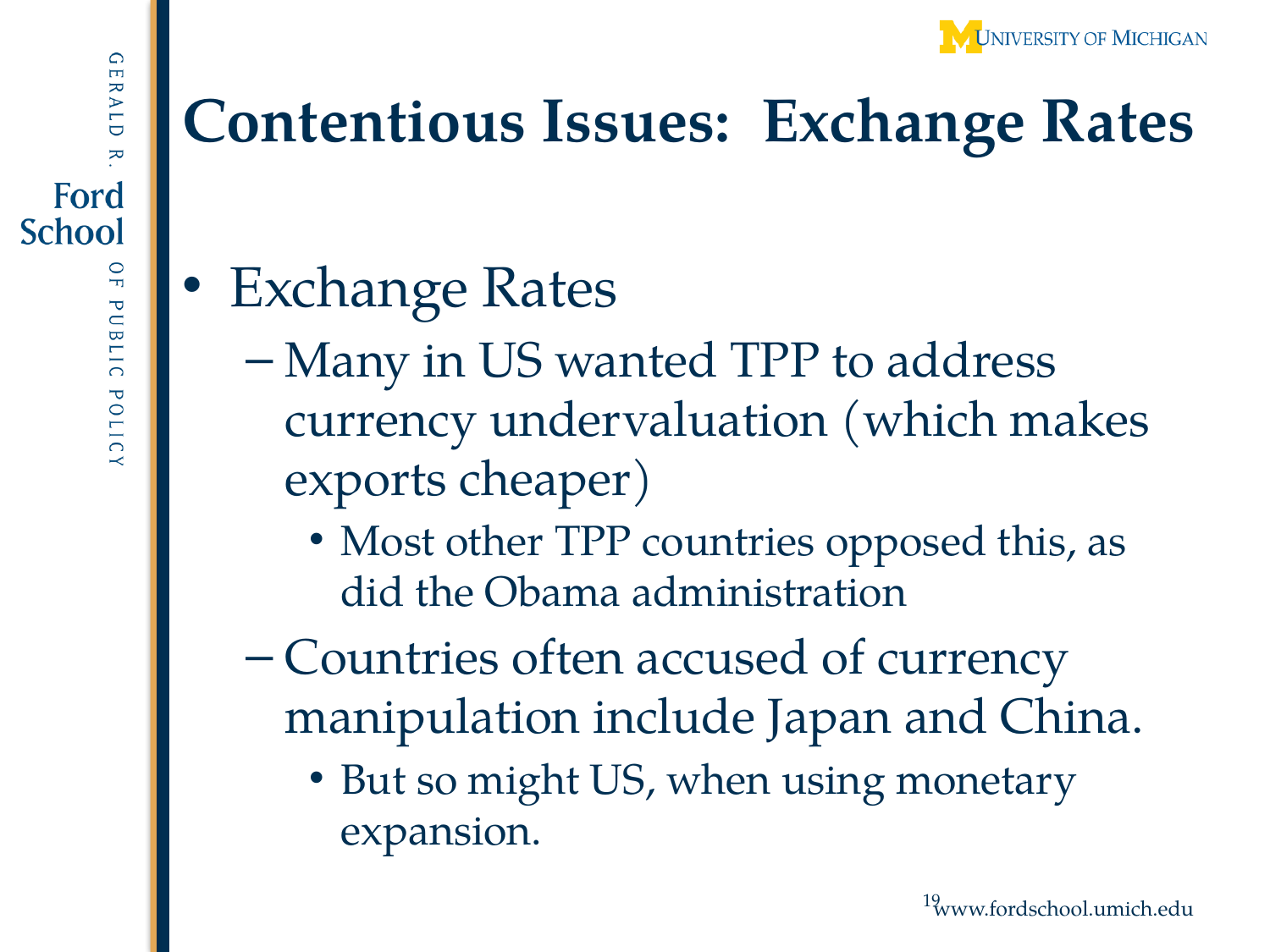

# Contentious Issues:  Exchange Rates
Exchange Rates
Many in US wanted TPP to address currency undervaluation (which makes exports cheaper)
Most other TPP countries opposed this, as did the Obama administration
Countries often accused of currency manipulation include Japan and China.
But so might US, when using monetary expansion.

19